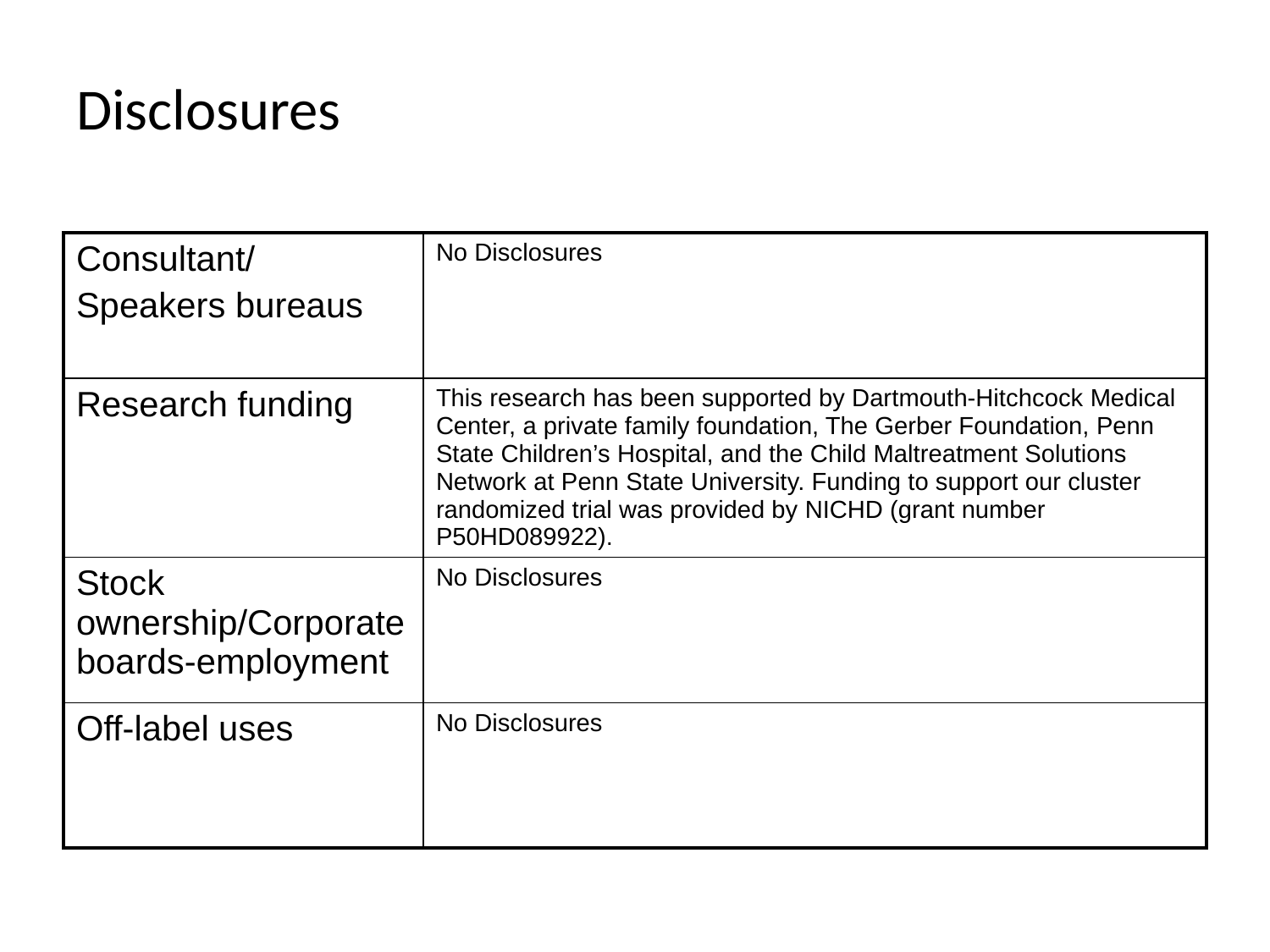

# Disclosures
| Consultant/ Speakers bureaus | No Disclosures |
| --- | --- |
| Research funding | This research has been supported by Dartmouth-Hitchcock Medical Center, a private family foundation, The Gerber Foundation, Penn State Children’s Hospital, and the Child Maltreatment Solutions Network at Penn State University. Funding to support our cluster randomized trial was provided by NICHD (grant number P50HD089922). |
| Stock ownership/Corporate boards-employment | No Disclosures |
| Off-label uses | No Disclosures |